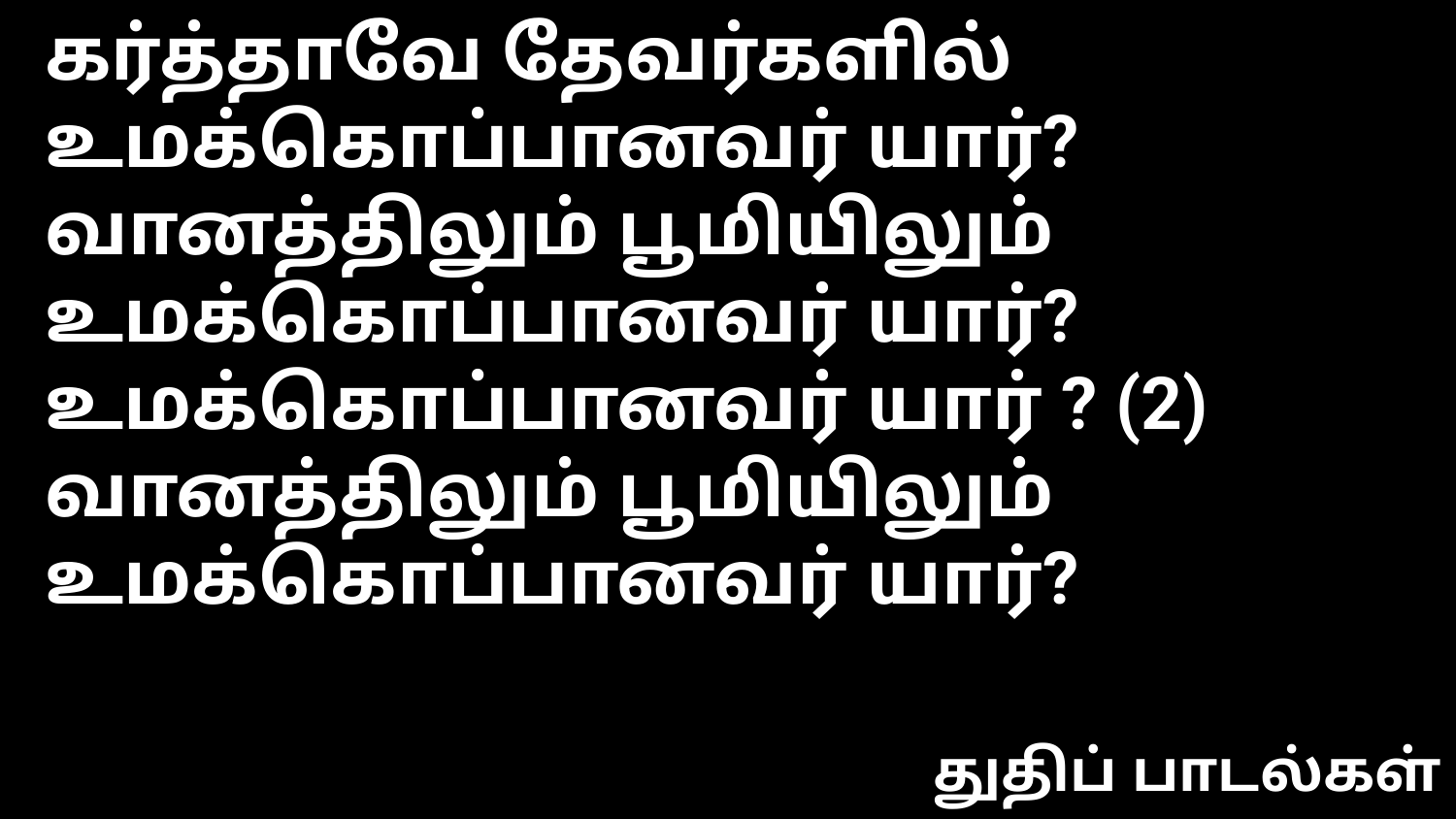

கர்த்தாவே தேவர்களில் உமக்கொப்பானவர் யார்?
வானத்திலும் பூமியிலும் உமக்கொப்பானவர் யார்?
உமக்கொப்பானவர் யார் ? (2)
வானத்திலும் பூமியிலும் உமக்கொப்பானவர் யார்?

துதிப் பாடல்கள்